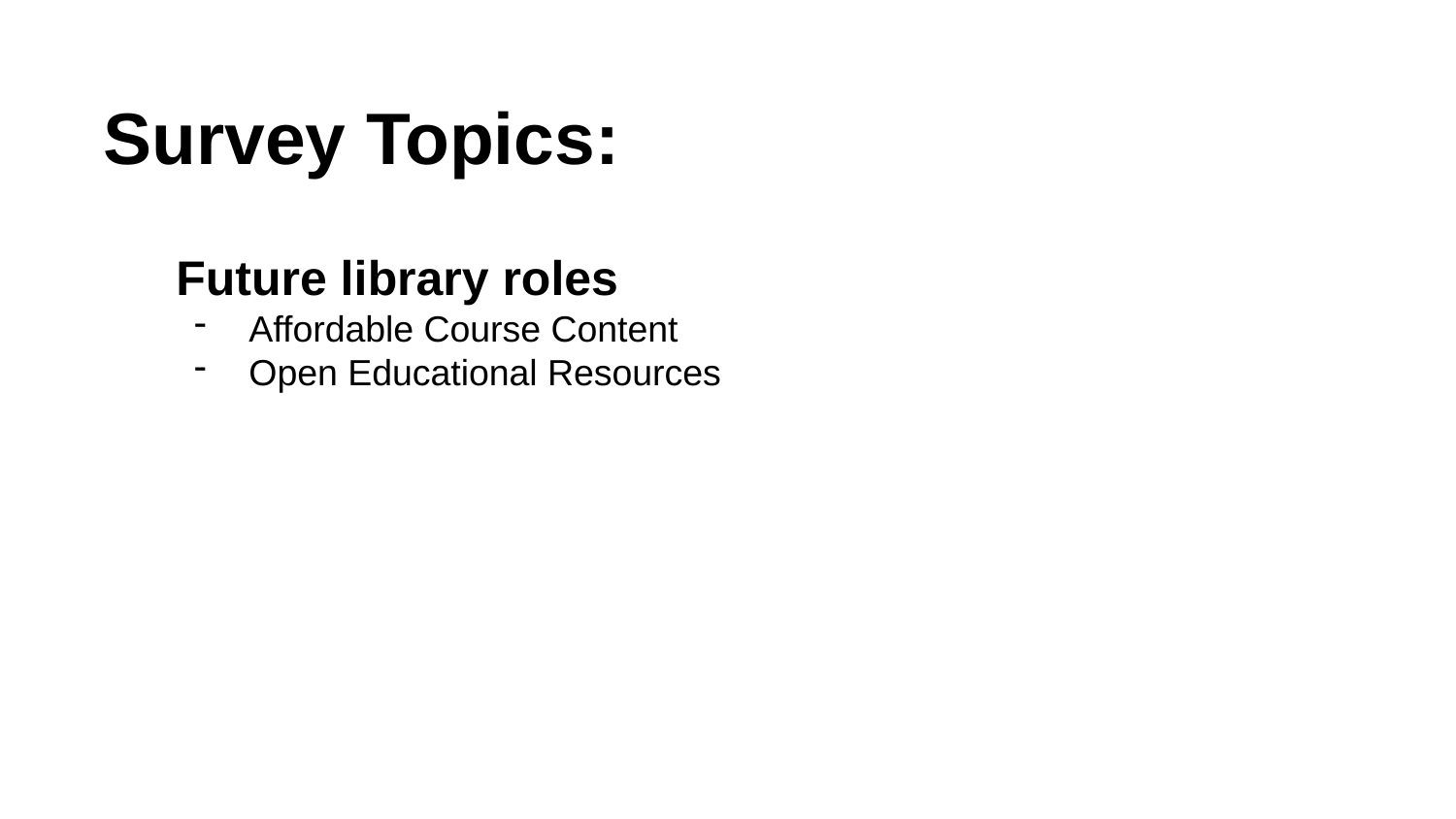

Survey Topics:

Future library roles
Affordable Course Content
Open Educational Resources